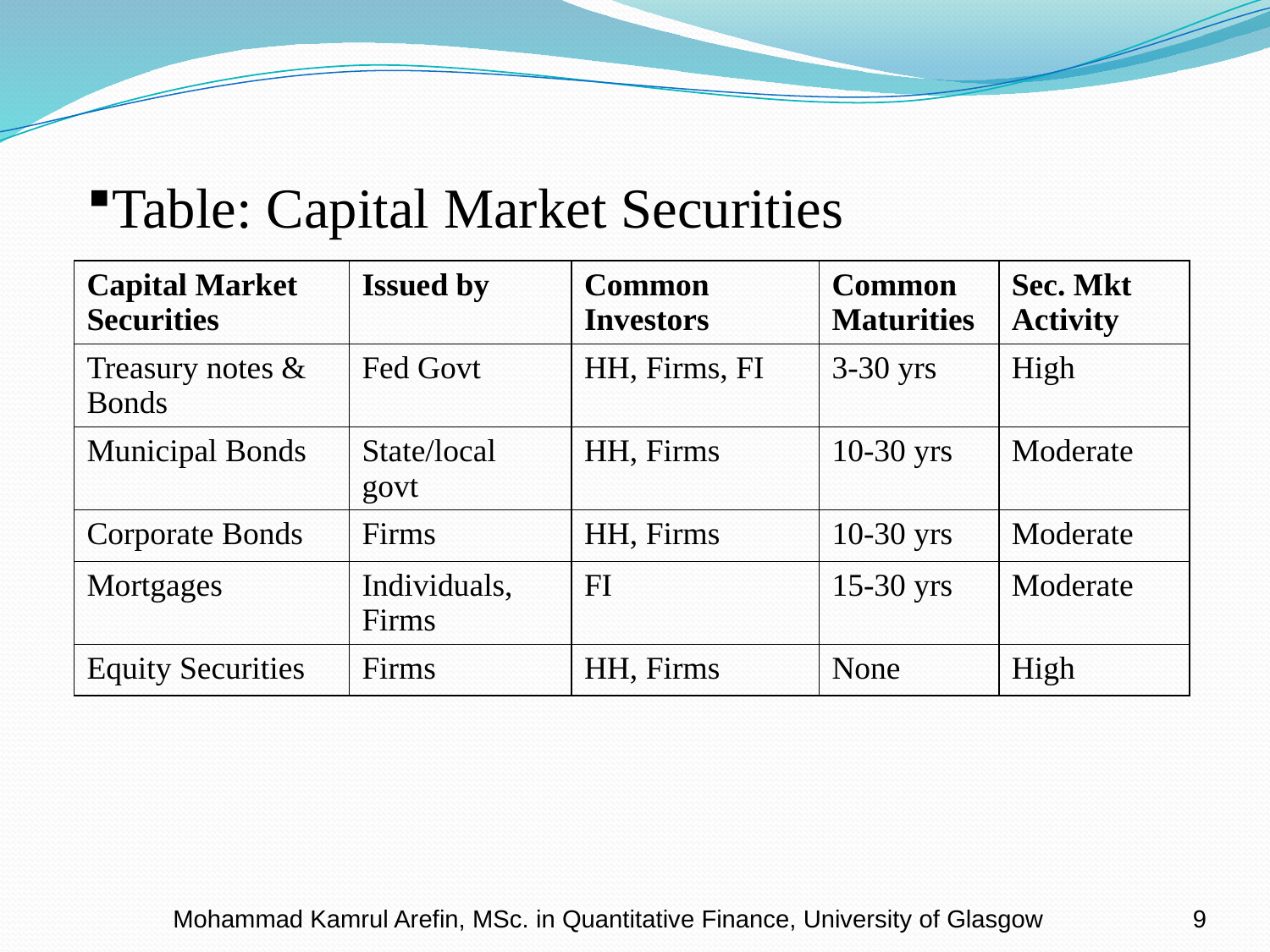

Table: Capital Market Securities
| Capital Market Securities | Issued by | Common Investors | Common Maturities | Sec. Mkt Activity |
| --- | --- | --- | --- | --- |
| Treasury notes & Bonds | Fed Govt | HH, Firms, FI | 3-30 yrs | High |
| Municipal Bonds | State/local govt | HH, Firms | 10-30 yrs | Moderate |
| Corporate Bonds | Firms | HH, Firms | 10-30 yrs | Moderate |
| Mortgages | Individuals, Firms | FI | 15-30 yrs | Moderate |
| Equity Securities | Firms | HH, Firms | None | High |
Mohammad Kamrul Arefin, MSc. in Quantitative Finance, University of Glasgow
9